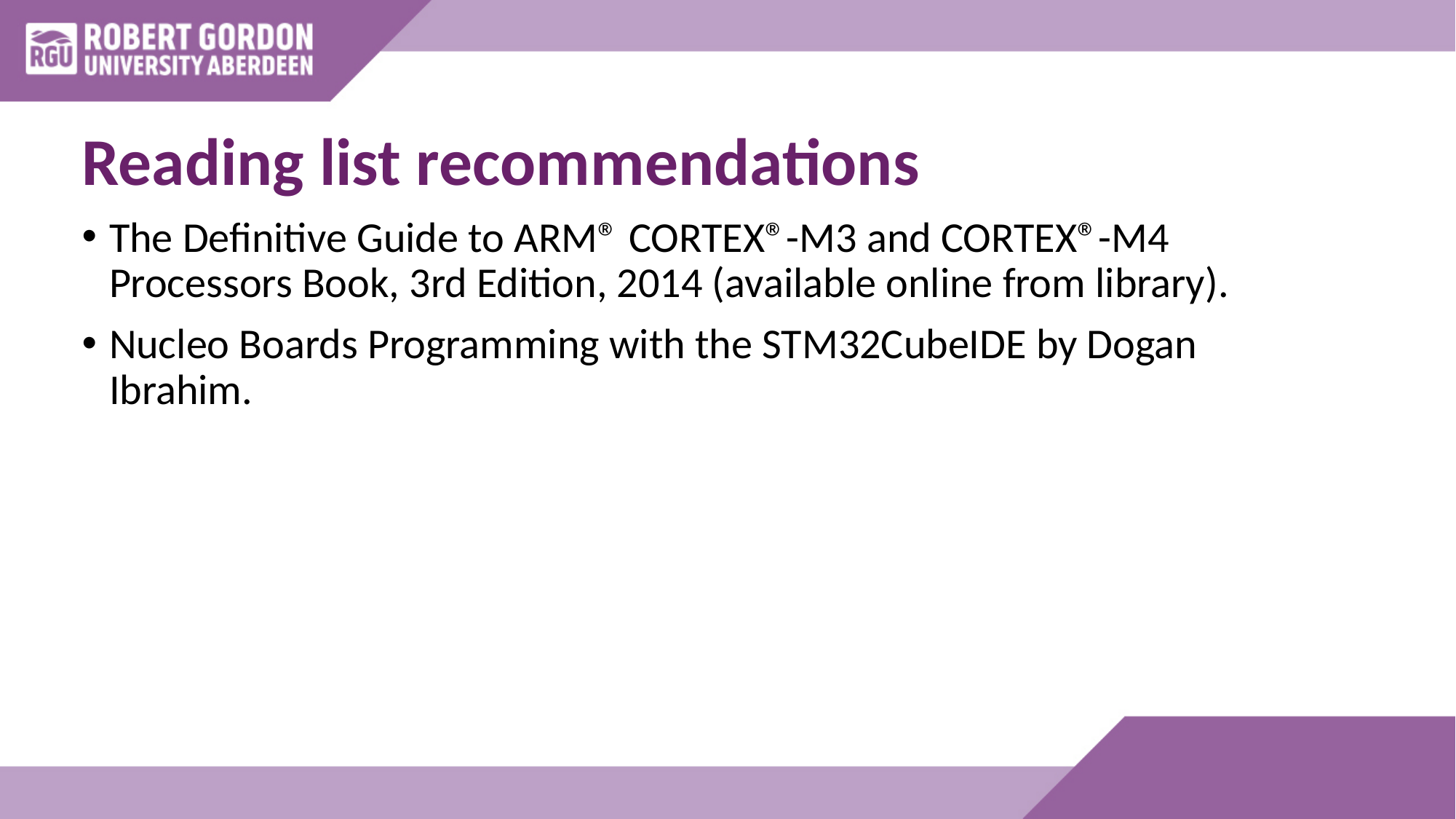

# Reading list recommendations
The Definitive Guide to ARM® CORTEX®-M3 and CORTEX®-M4 Processors Book, 3rd Edition, 2014 (available online from library).
Nucleo Boards Programming with the STM32CubeIDE by Dogan Ibrahim.